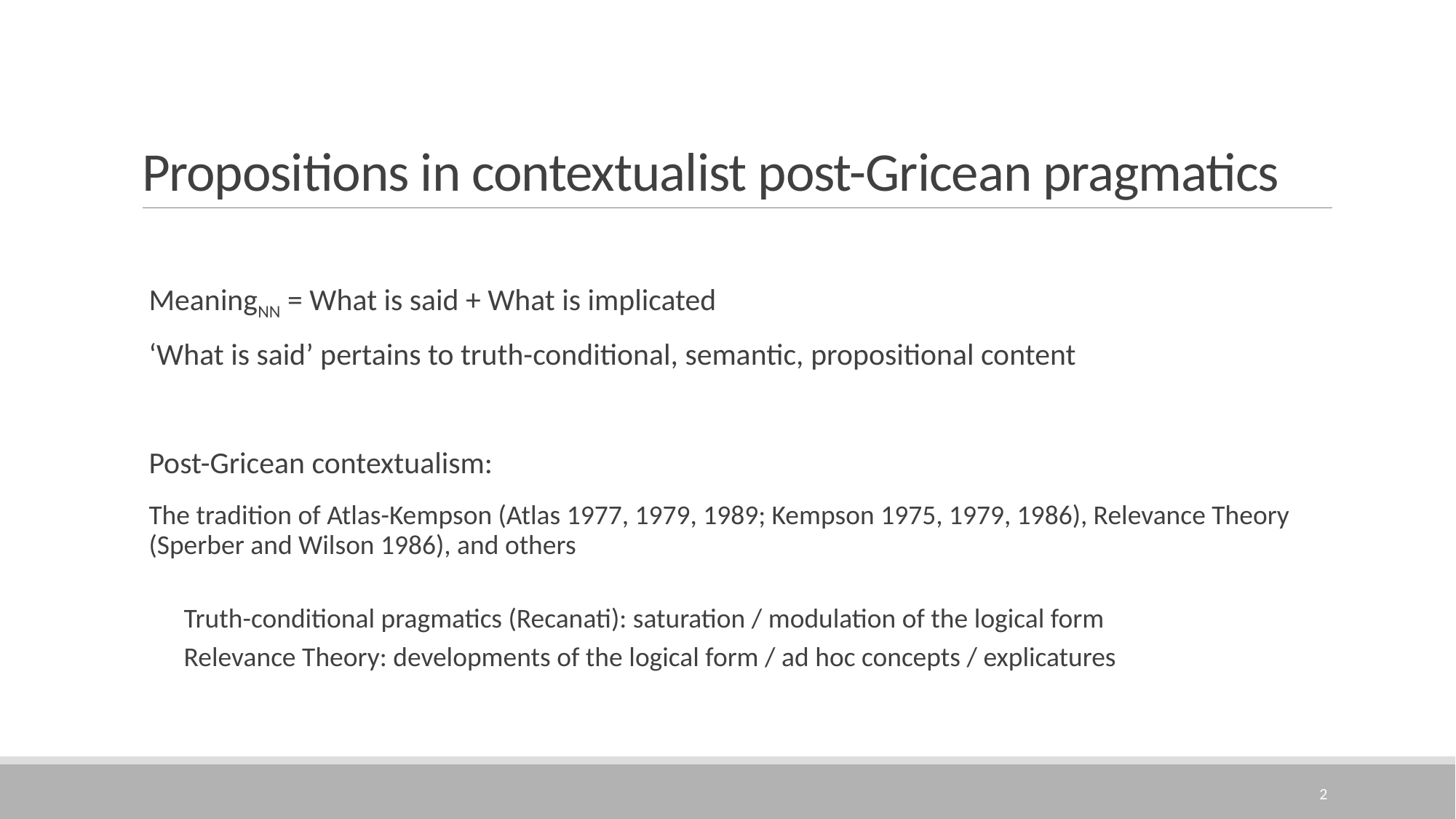

# Propositions in contextualist post-Gricean pragmatics

MeaningNN = What is said + What is implicated
‘What is said’ pertains to truth-conditional, semantic, propositional content

Post-Gricean contextualism:
The tradition of Atlas-Kempson (Atlas 1977, 1979, 1989; Kempson 1975, 1979, 1986), Relevance Theory (Sperber and Wilson 1986), and others

Truth-conditional pragmatics (Recanati): saturation / modulation of the logical form
Relevance Theory: developments of the logical form / ad hoc concepts / explicatures

2